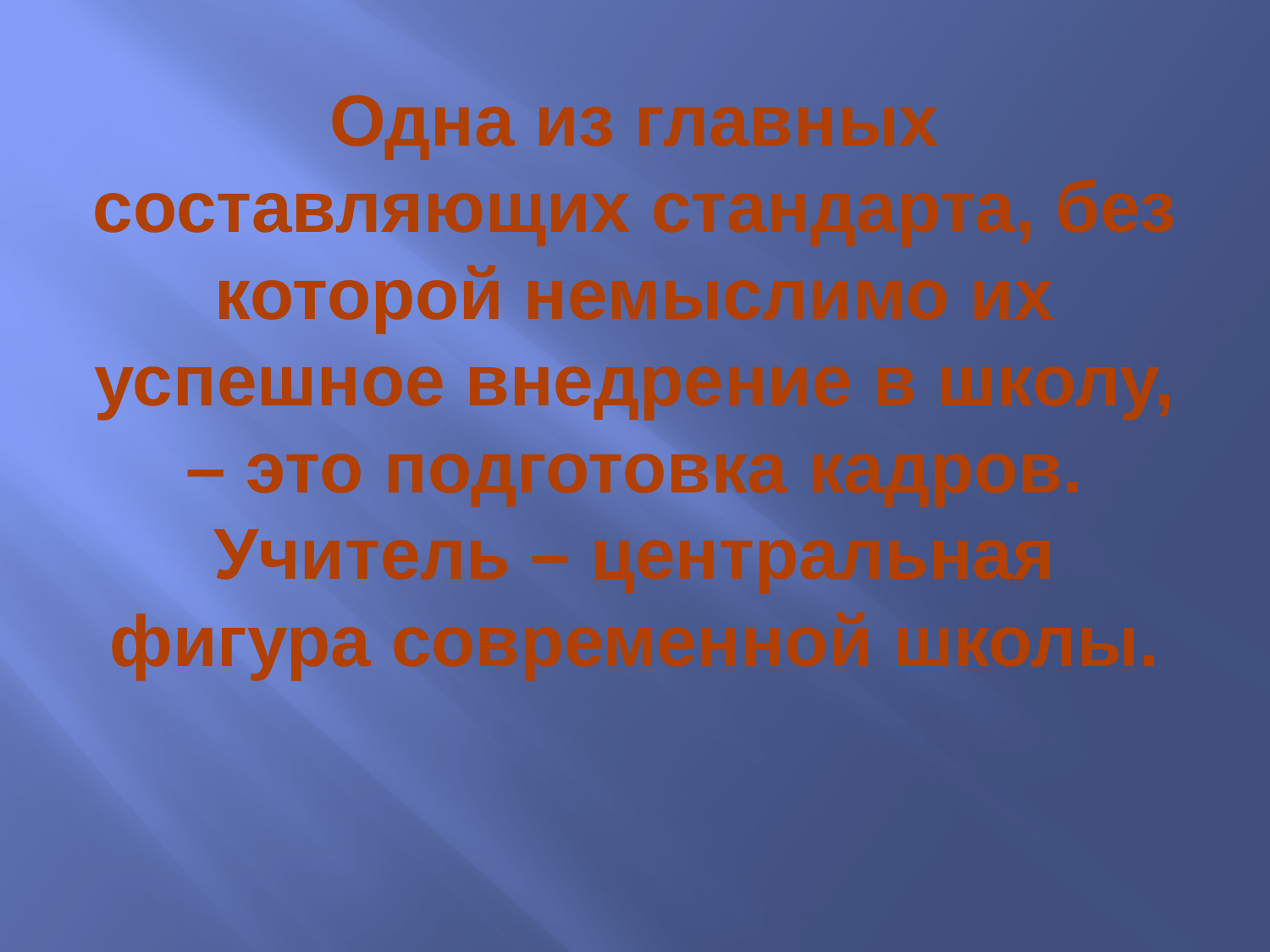

# Одна из главных составляющих стандарта, без которой немыслимо их успешное внедрение в школу, – это подготовка кадров. Учитель – центральная фигура современной школы.